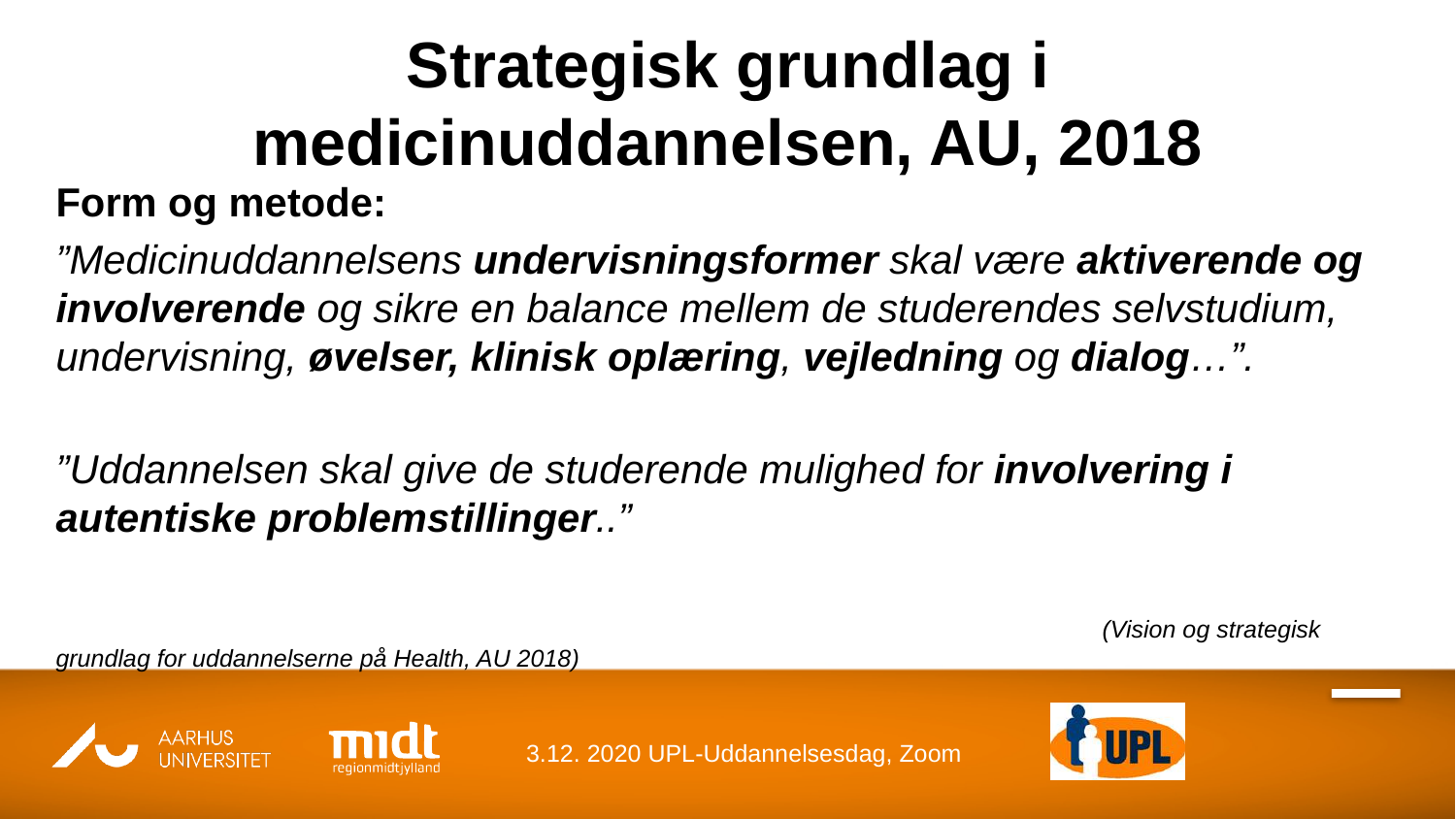

# Strategisk grundlag i medicinuddannelsen, AU, 2018
Form og metode:
”Medicinuddannelsens undervisningsformer skal være aktiverende og involverende og sikre en balance mellem de studerendes selvstudium, undervisning, øvelser, klinisk oplæring, vejledning og dialog…”.

”Uddannelsen skal give de studerende mulighed for involvering i autentiske problemstillinger..”

							    (Vision og strategisk grundlag for uddannelserne på Health, AU 2018)